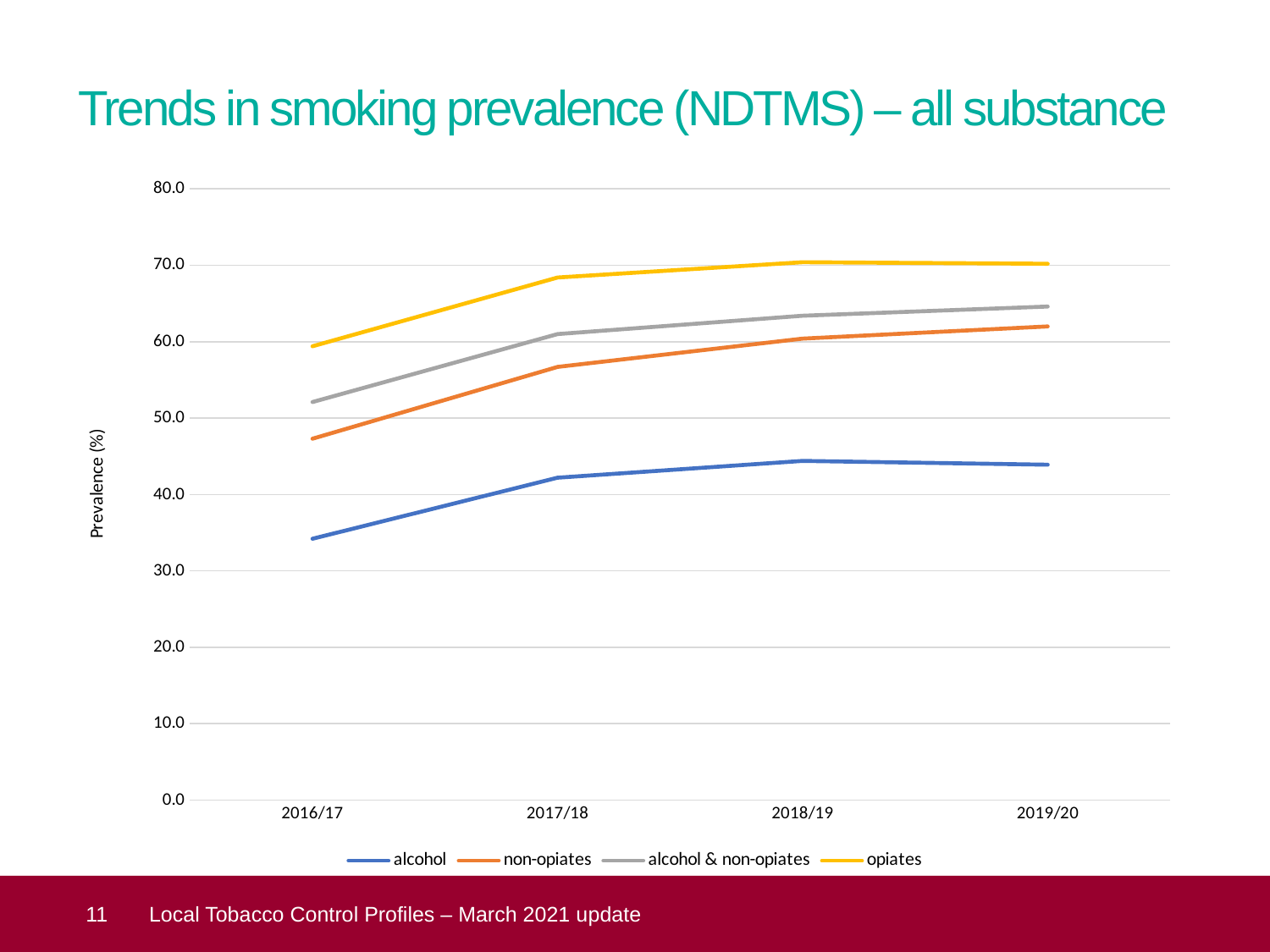

# Trends in smoking prevalence (NDTMS) – all substance

### Chart

| Category | alcohol | non-opiates | alcohol & non-opiates | opiates |
|---|---|---|---|---|
| 2016/17 | 34.2 | 47.3 | 52.1 | 59.4 |
| 2017/18 | 42.2 | 56.7 | 61.0 | 68.4 |
| 2018/19 | 44.4 | 60.4 | 63.4 | 70.4 |
| 2019/20 | 43.9 | 62.0 | 64.6 | 70.2 |
  11
Local Tobacco Control Profiles – March 2021 update